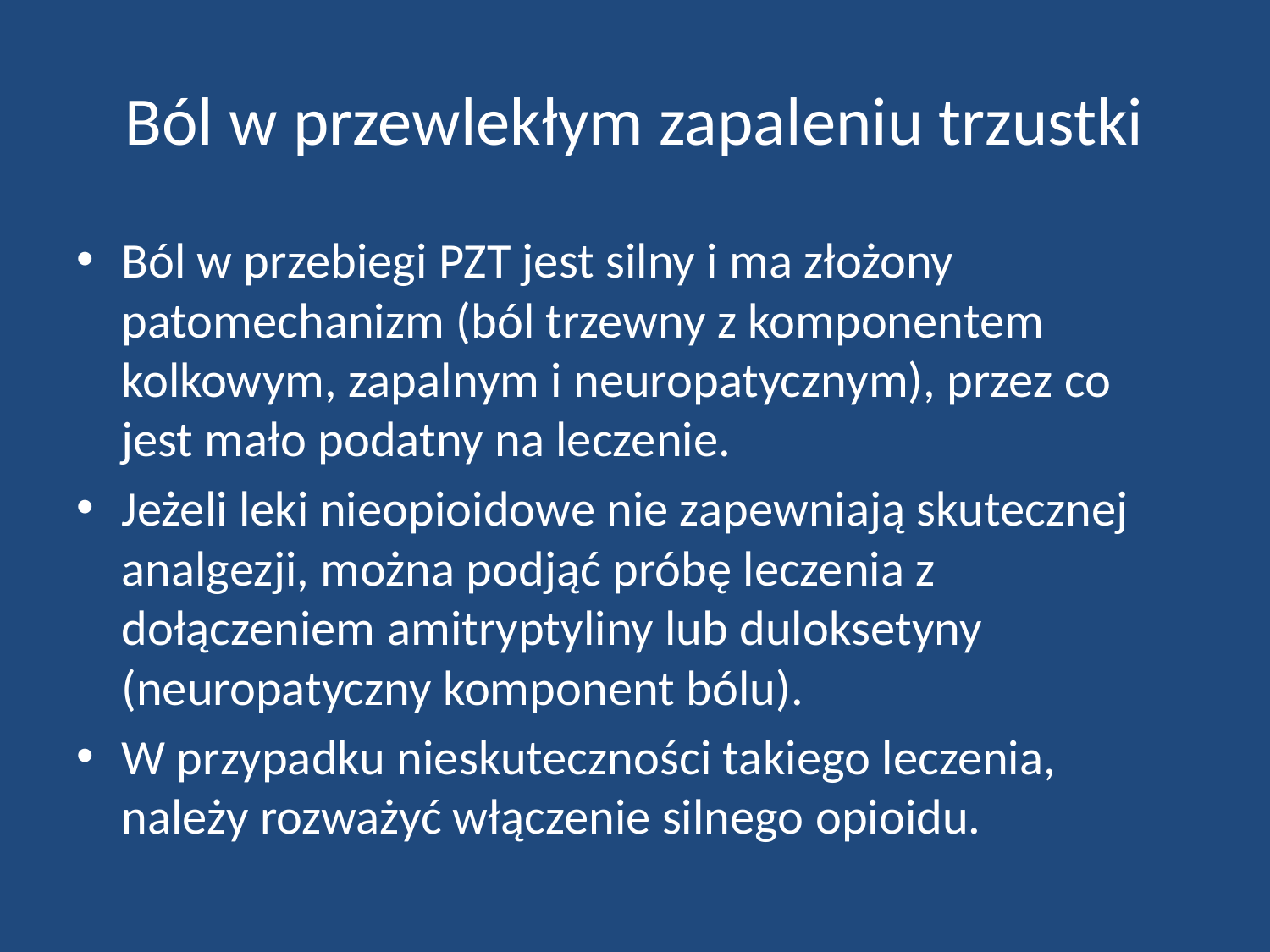

# Ból w przewlekłym zapaleniu trzustki
Ból w przebiegi PZT jest silny i ma złożony patomechanizm (ból trzewny z komponentem kolkowym, zapalnym i neuropatycznym), przez co jest mało podatny na leczenie.
Jeżeli leki nieopioidowe nie zapewniają skutecznej analgezji, można podjąć próbę leczenia z dołączeniem amitryptyliny lub duloksetyny (neuropatyczny komponent bólu).
W przypadku nieskuteczności takiego leczenia, należy rozważyć włączenie silnego opioidu.